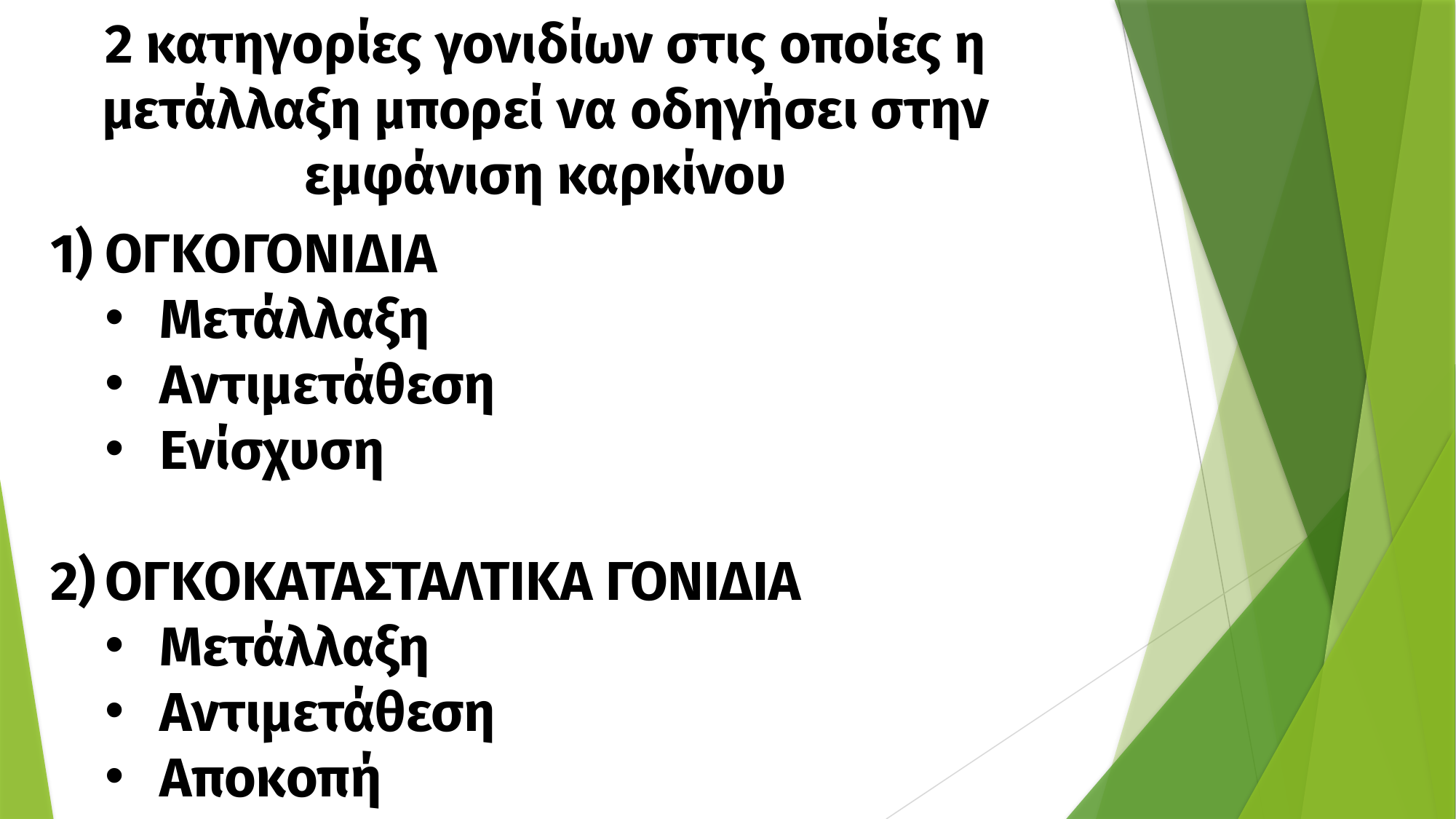

2 κατηγορίες γονιδίων στις οποίες η μετάλλαξη μπορεί να οδηγήσει στην εμφάνιση καρκίνου
ΟΓΚΟΓΟΝΙΔΙΑ
Μετάλλαξη
Αντιμετάθεση
Ενίσχυση

ΟΓΚΟΚΑΤΑΣΤΑΛΤΙΚΑ ΓΟΝΙΔΙΑ
Μετάλλαξη
Αντιμετάθεση
Αποκοπή